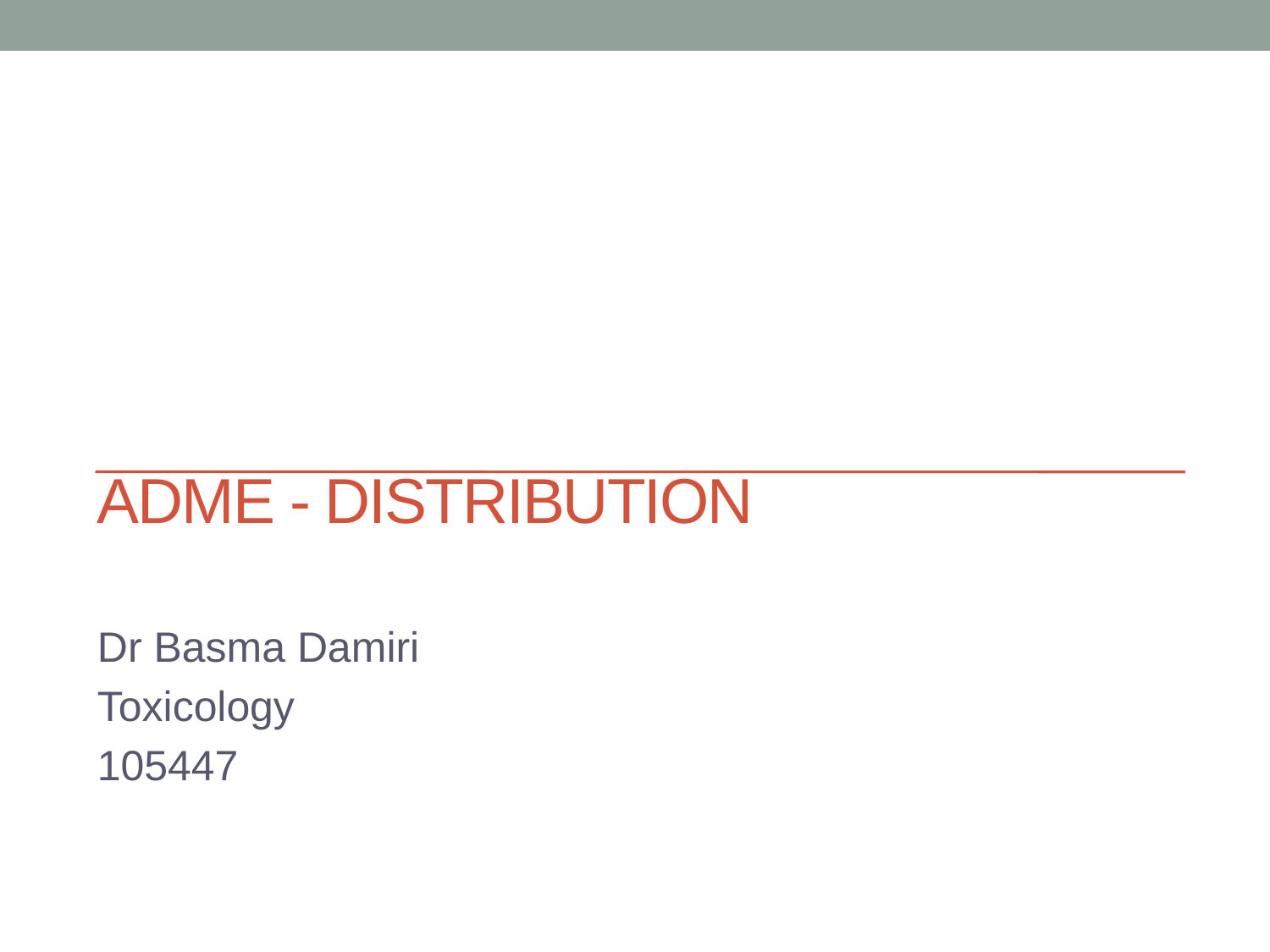

# ADME - distribution
Dr Basma Damiri
Toxicology
105447